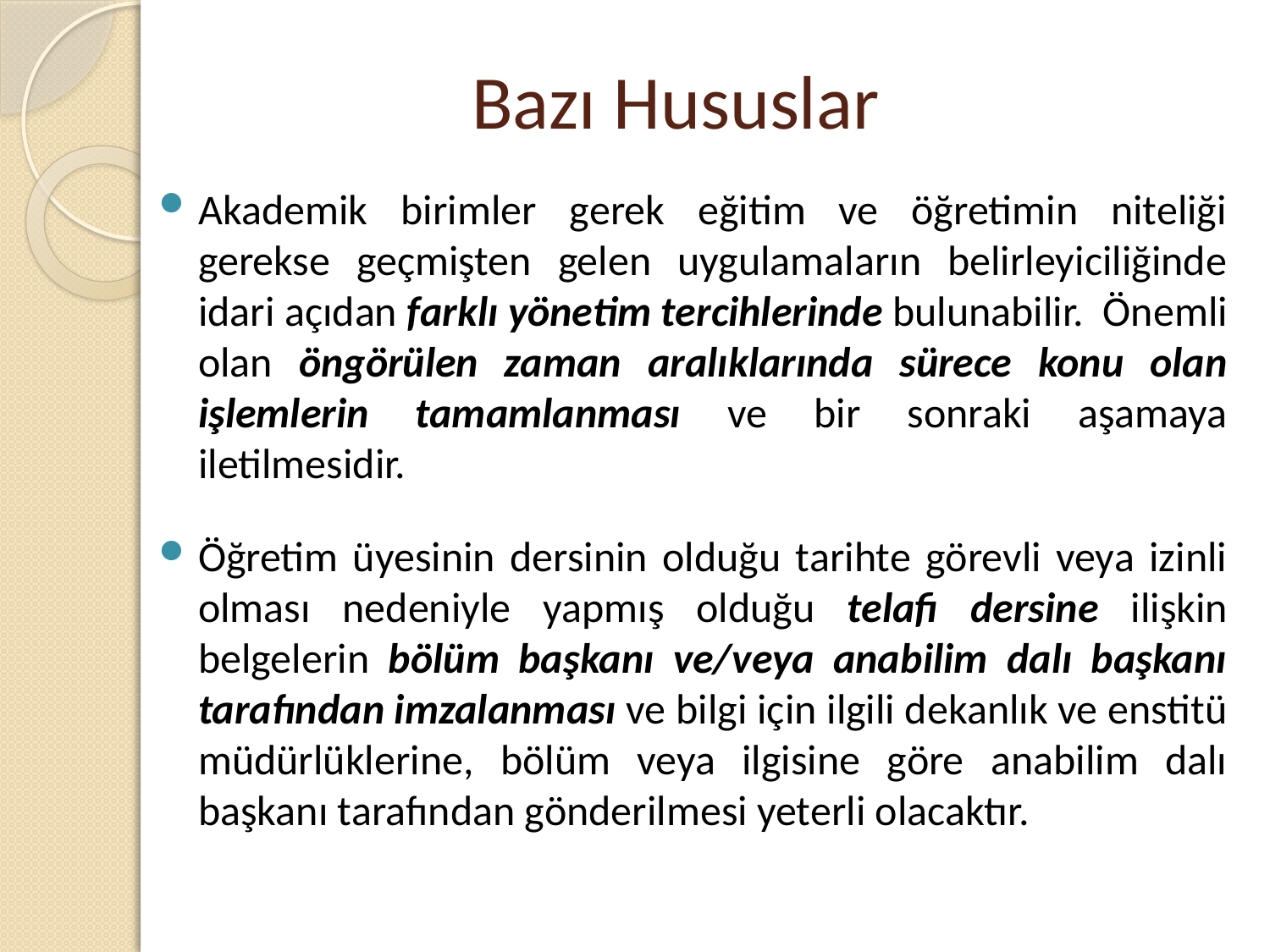

# Bazı Hususlar
Akademik birimler gerek eğitim ve öğretimin niteliği gerekse geçmişten gelen uygulamaların belirleyiciliğinde idari açıdan farklı yönetim tercihlerinde bulunabilir.  Önemli olan öngörülen zaman aralıklarında sürece konu olan işlemlerin tamamlanması ve bir sonraki aşamaya iletilmesidir.
Öğretim üyesinin dersinin olduğu tarihte görevli veya izinli olması nedeniyle yapmış olduğu telafi dersine ilişkin belgelerin bölüm başkanı ve/veya anabilim dalı başkanı tarafından imzalanması ve bilgi için ilgili dekanlık ve enstitü müdürlüklerine, bölüm veya ilgisine göre anabilim dalı başkanı tarafından gönderilmesi yeterli olacaktır.